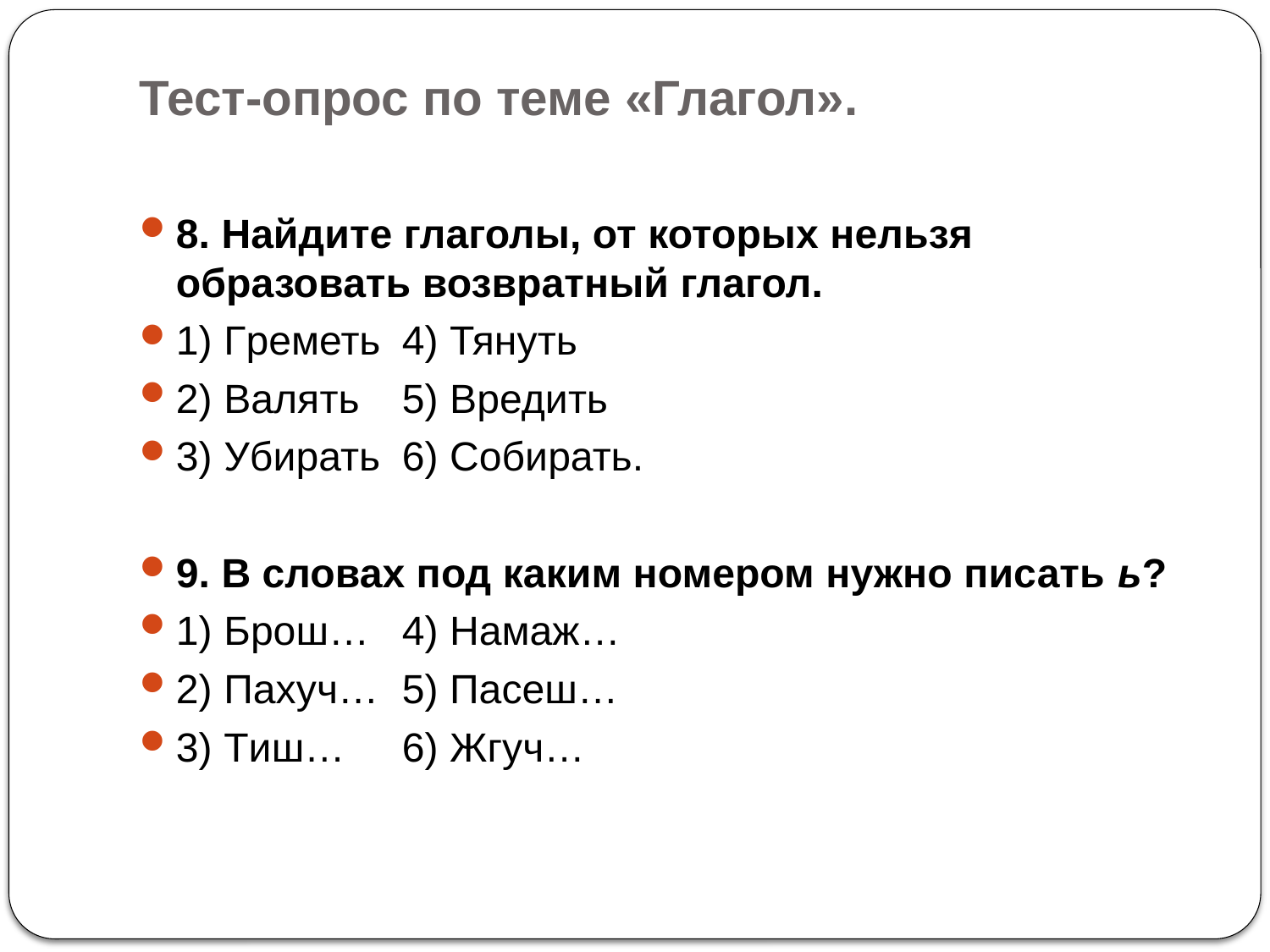

# Тест-опрос по теме «Глагол».
8. Найдите глаголы, от которых нельзя образовать возвратный глагол.
1) греметь	4) Тянуть
2) валять		5) Вредить
3) убирать	6) Собирать.

9. В словах под каким номером нужно писать ь?
1) брош…		4) Намаж…
2) пахуч…		5) Пасеш…
3) тиш…		6) Жгуч…